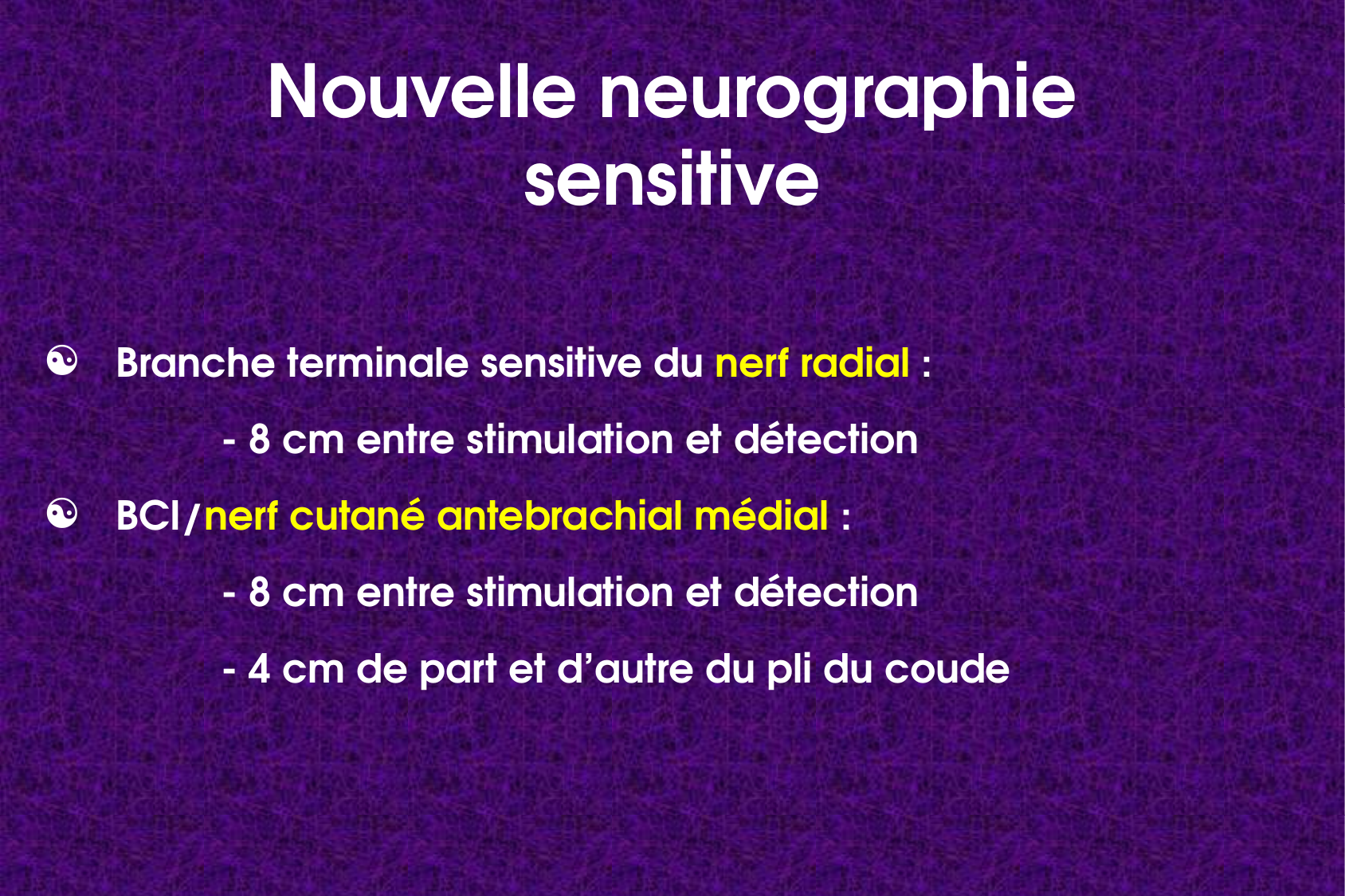

# Nouvelle neurographie sensitive
Branche terminale sensitive du nerf radial :
	- 8 cm entre stimulation et détection
BCI/nerf cutané antebrachial médial :
	- 8 cm entre stimulation et détection
	- 4 cm de part et d’autre du pli du coude